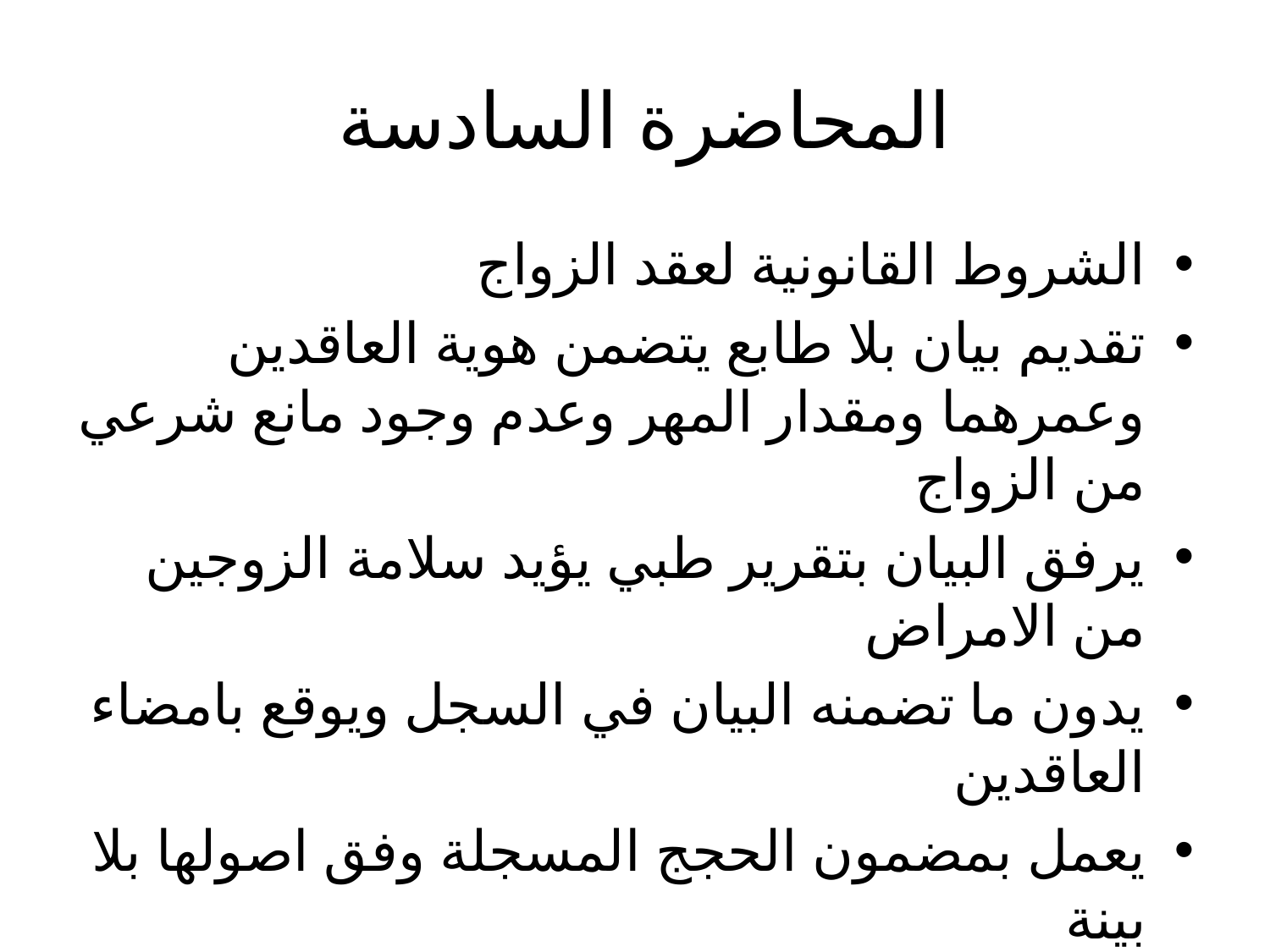

# المحاضرة السادسة
الشروط القانونية لعقد الزواج
تقديم بيان بلا طابع يتضمن هوية العاقدين وعمرهما ومقدار المهر وعدم وجود مانع شرعي من الزواج
يرفق البيان بتقرير طبي يؤيد سلامة الزوجين من الامراض
يدون ما تضمنه البيان في السجل ويوقع بامضاء العاقدين
يعمل بمضمون الحجج المسجلة وفق اصولها بلا بينة